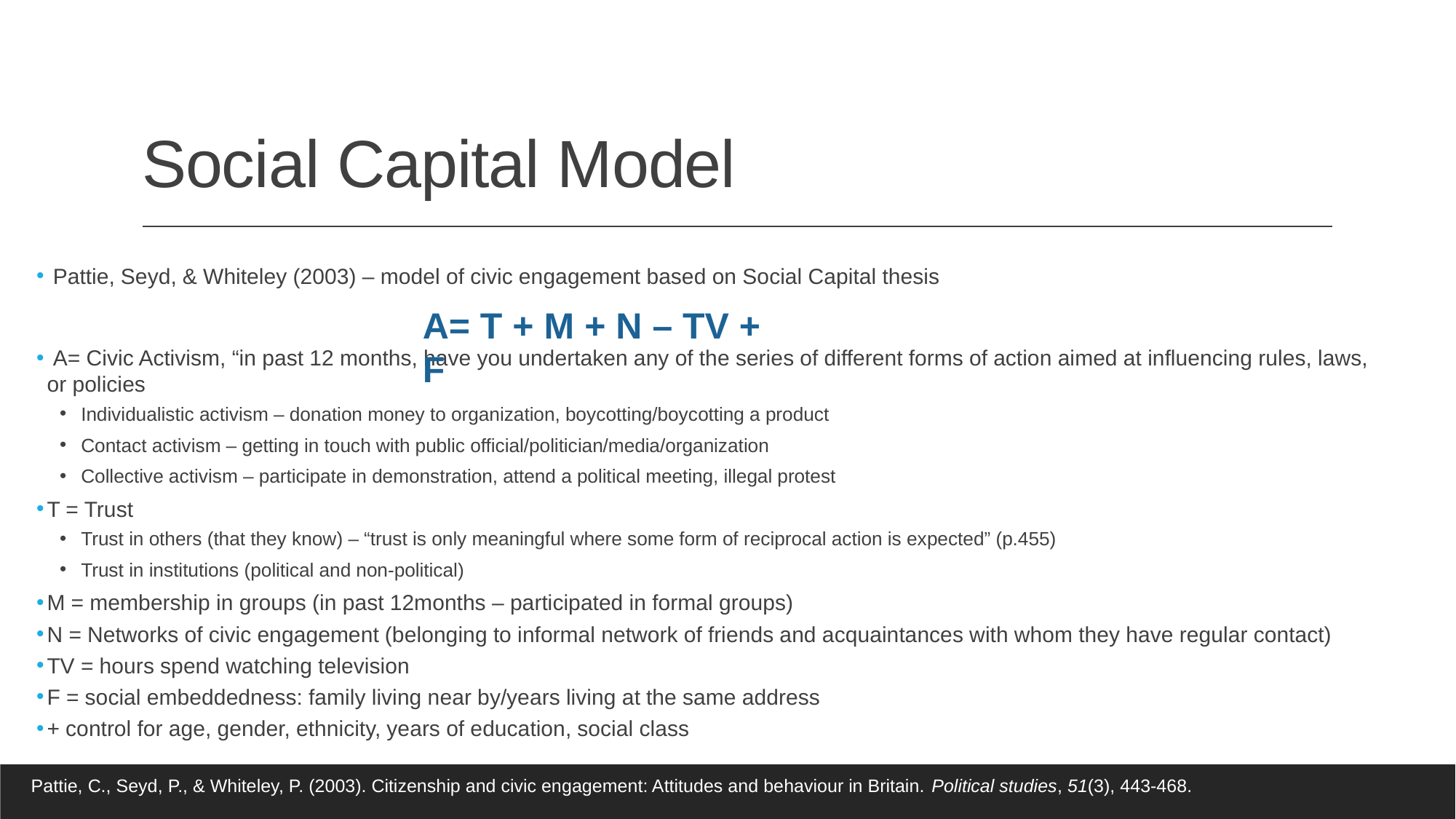

# Social Capital Model
 Pattie, Seyd, & Whiteley (2003) – model of civic engagement based on Social Capital thesis

 A= Civic Activism, “in past 12 months, have you undertaken any of the series of different forms of action aimed at influencing rules, laws, or policies
Individualistic activism – donation money to organization, boycotting/boycotting a product
Contact activism – getting in touch with public official/politician/media/organization
Collective activism – participate in demonstration, attend a political meeting, illegal protest
T = Trust
Trust in others (that they know) – “trust is only meaningful where some form of reciprocal action is expected” (p.455)
Trust in institutions (political and non-political)
M = membership in groups (in past 12months – participated in formal groups)
N = Networks of civic engagement (belonging to informal network of friends and acquaintances with whom they have regular contact)
TV = hours spend watching television
F = social embeddedness: family living near by/years living at the same address
+ control for age, gender, ethnicity, years of education, social class

A= T + M + N – TV + F
Pattie, C., Seyd, P., & Whiteley, P. (2003). Citizenship and civic engagement: Attitudes and behaviour in Britain. Political studies, 51(3), 443-468.